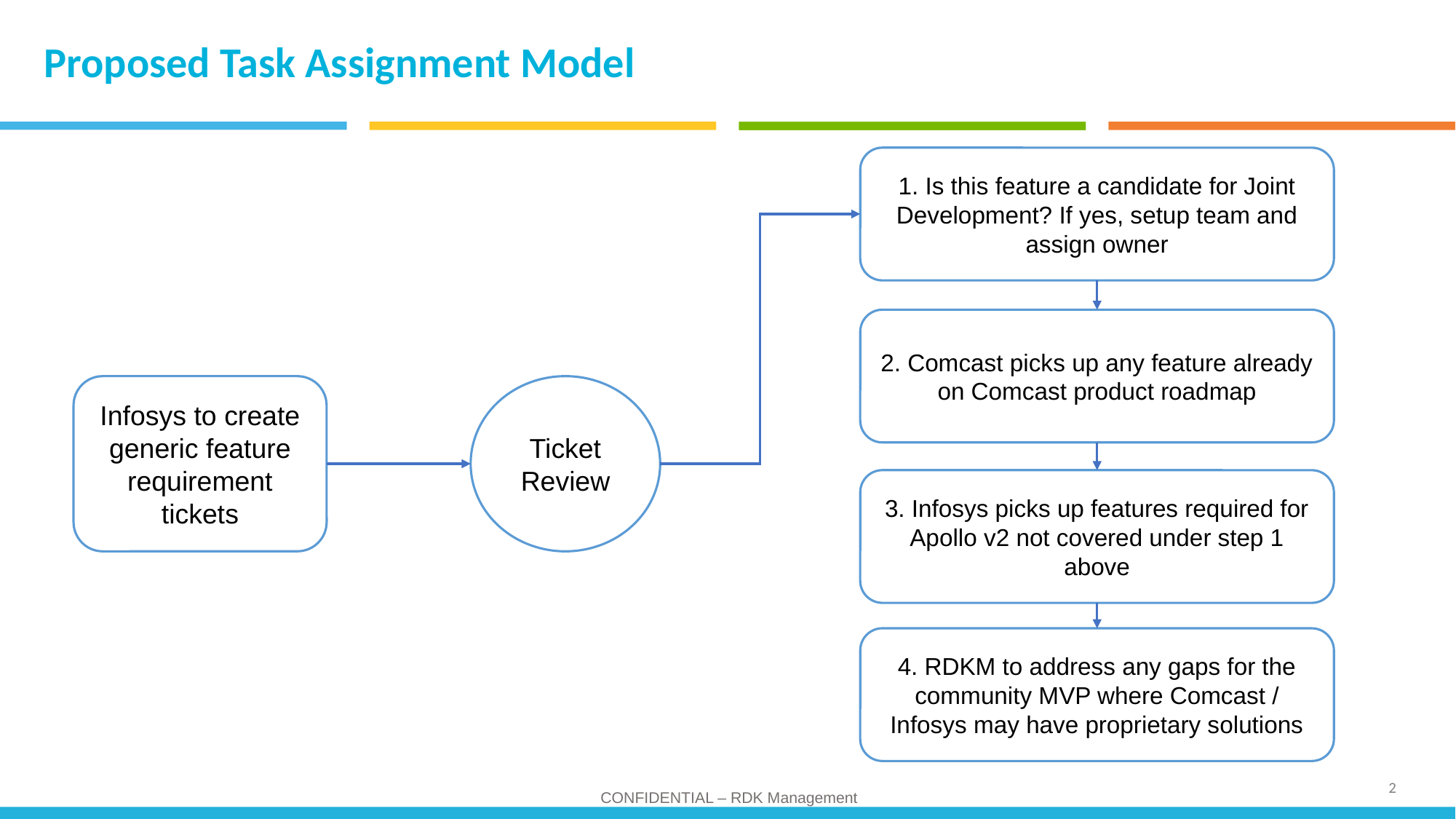

# Proposed Task Assignment Model
1. Is this feature a candidate for Joint Development? If yes, setup team and assign owner
2. Comcast picks up any feature already on Comcast product roadmap
Infosys to create generic feature requirement tickets
Ticket Review
3. Infosys picks up features required for Apollo v2 not covered under step 1 above
4. RDKM to address any gaps for the community MVP where Comcast / Infosys may have proprietary solutions